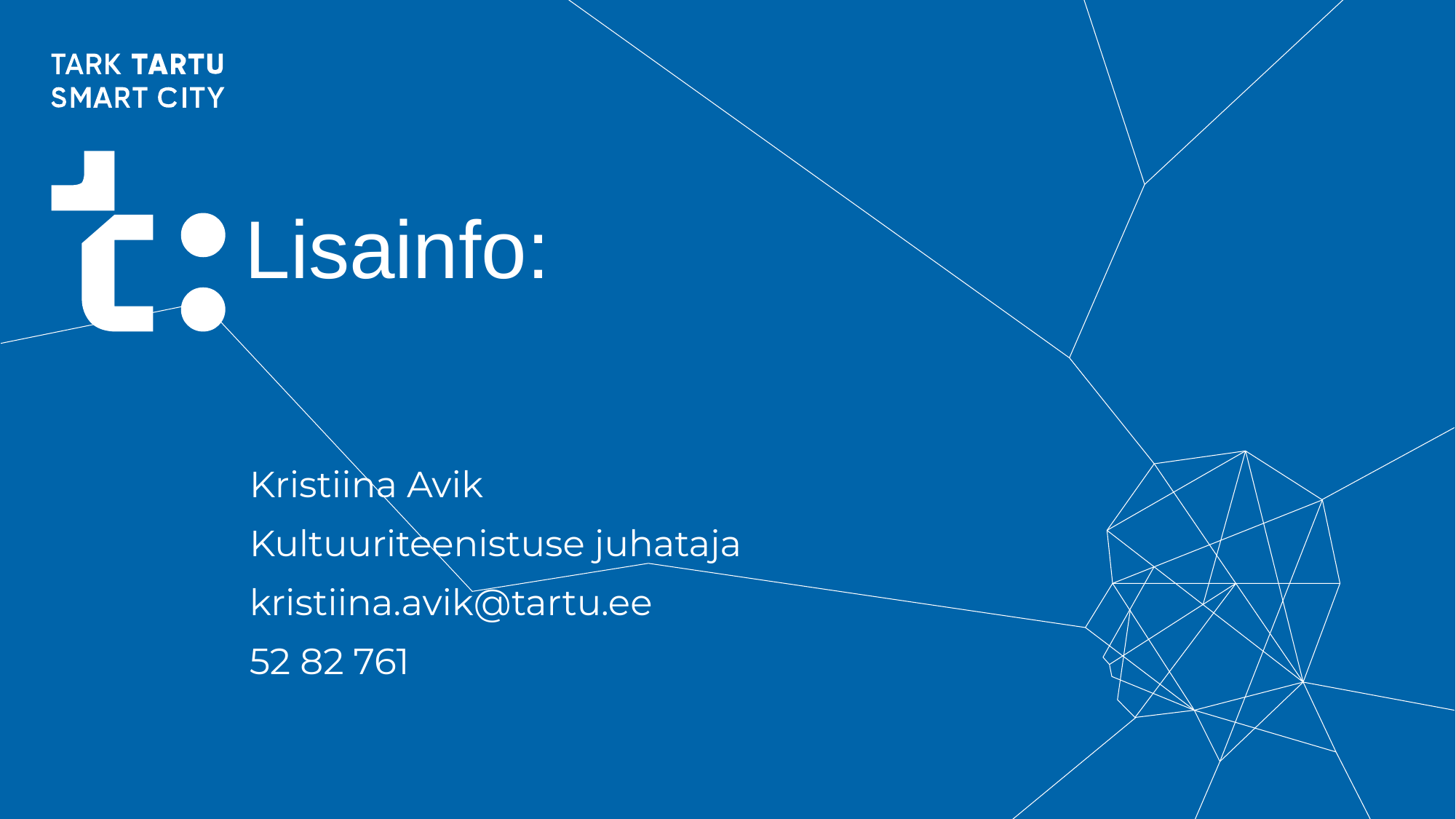

# Lisainfo:
Kristiina Avik
Kultuuriteenistuse juhataja
kristiina.avik@tartu.ee
52 82 761